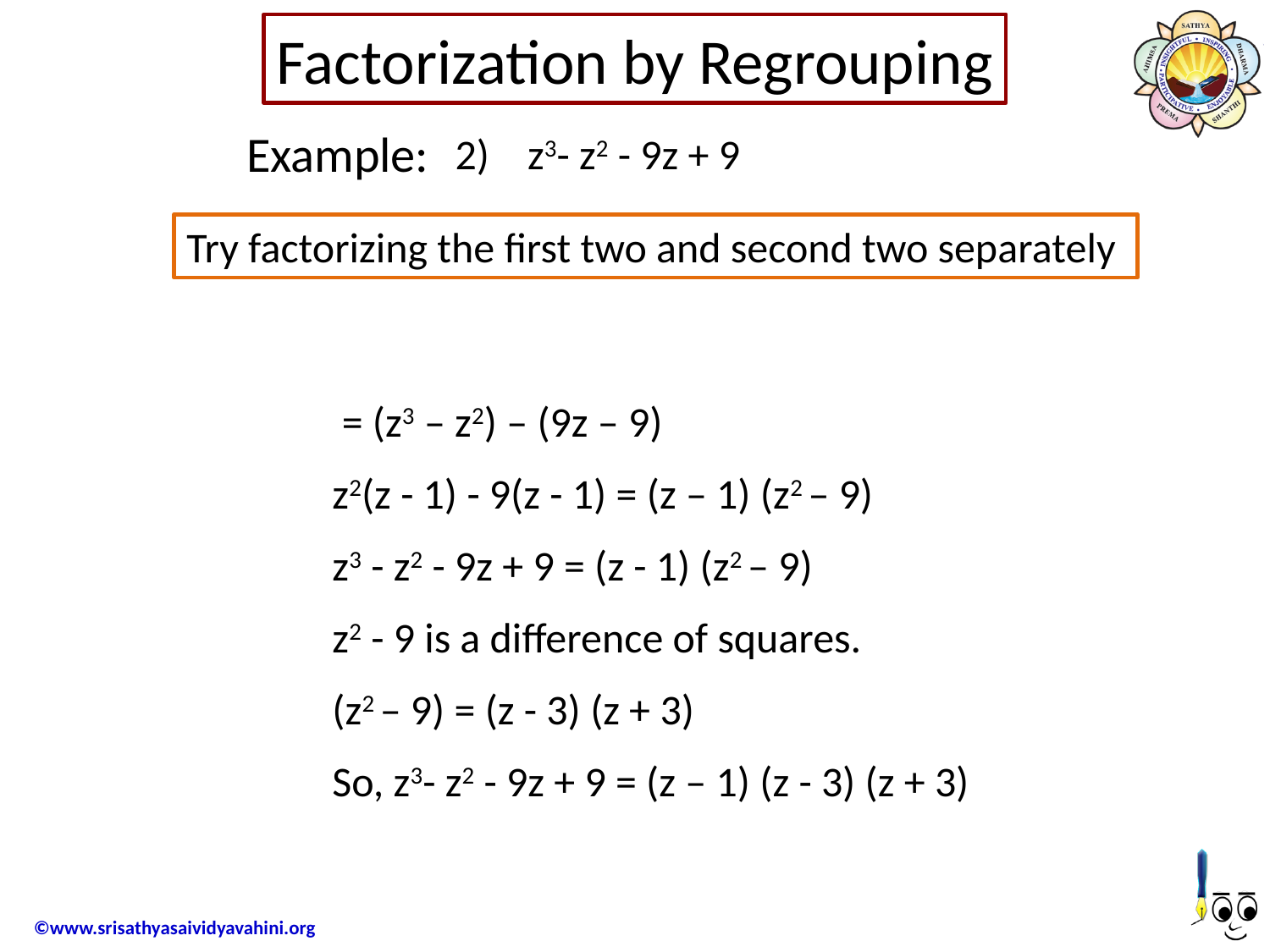

Factorization by Regrouping
Example:
2)    z3- z2 - 9z + 9
Try factorizing the first two and second two separately
 = (z3 – z2) – (9z – 9)
z2(z - 1) - 9(z - 1) = (z – 1) (z2 – 9)
z3 - z2 - 9z + 9 = (z - 1) (z2 – 9)
z2 - 9 is a difference of squares.
(z2 – 9) = (z - 3) (z + 3)
So, z3- z2 - 9z + 9 = (z – 1) (z - 3) (z + 3)